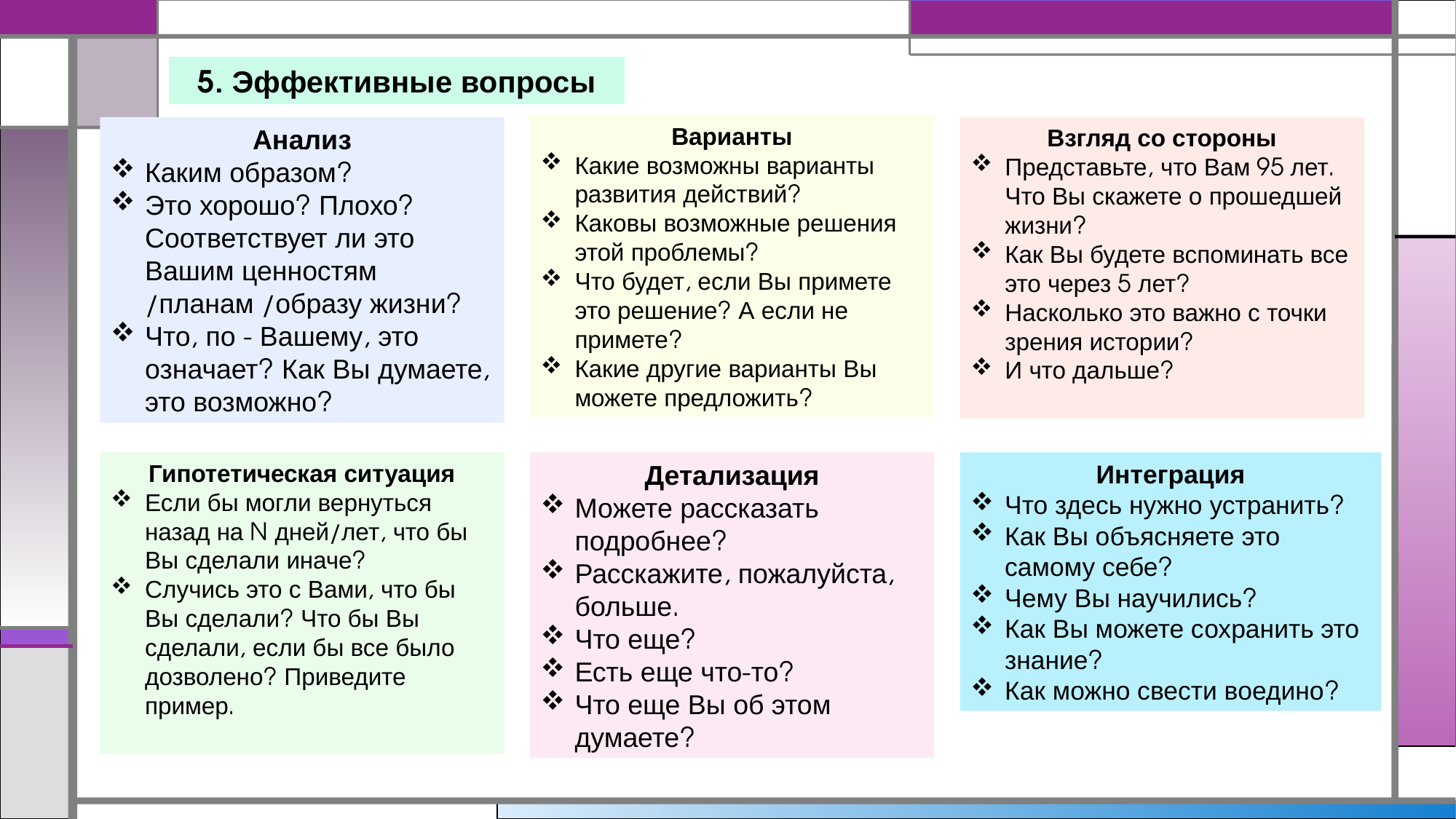

5. Эффективные вопросы
Варианты
Какие возможны варианты развития действий?
Каковы возможные решения этой проблемы?
Что будет, если Вы примете это решение? А если не примете?
Какие другие варианты Вы можете предложить?
Анализ
Каким образом?
Это хорошо? Плохо? Соответствует ли это Вашим ценностям /планам /образу жизни?
Что, по - Вашему, это означает? Как Вы думаете, это возможно?
Взгляд со стороны
Представьте, что Вам 95 лет. Что Вы скажете о прошедшей жизни?
Как Вы будете вспоминать все это через 5 лет?
Насколько это важно с точки зрения истории?
И что дальше?

Интеграция
Что здесь нужно устранить?
Как Вы объясняете это самому себе?
Чему Вы научились?
Как Вы можете сохранить это знание?
Как можно свести воедино?
Детализация
Можете рассказать подробнее?
Расскажите, пожалуйста, больше.
Что еще?
Есть еще что-то?
Что еще Вы об этом думаете?
Гипотетическая ситуация
Если бы могли вернуться назад на N дней/лет, что бы Вы сделали иначе?
Случись это с Вами, что бы Вы сделали? Что бы Вы сделали, если бы все было дозволено? Приведите пример.